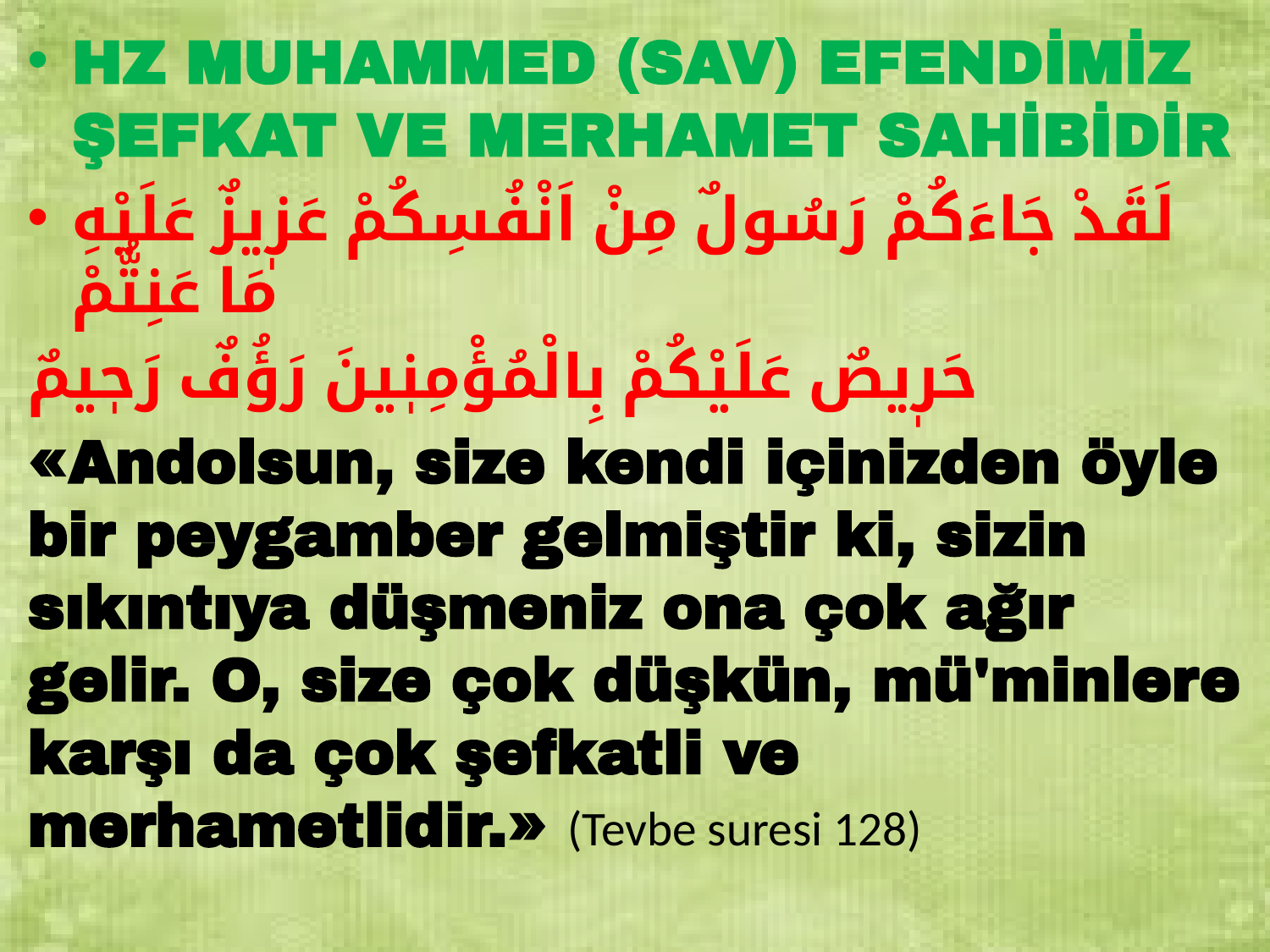

HZ MUHAMMED (SAV) EFENDİMİZ ŞEFKAT VE MERHAMET SAHİBİDİR
لَقَدْ جَاءَكُمْ رَسُولٌ مِنْ اَنْفُسِكُمْ عَزٖيزٌ عَلَيْهِ مَا عَنِتُّمْ
حَرٖيصٌ عَلَيْكُمْ بِالْمُؤْمِنٖينَ رَؤُفٌ رَحٖيمٌ
«Andolsun, size kendi içinizden öyle bir peygamber gelmiştir ki, sizin sıkıntıya düşmeniz ona çok ağır gelir. O, size çok düşkün, mü'minlere karşı da çok şefkatli ve merhametlidir.» (Tevbe suresi 128)